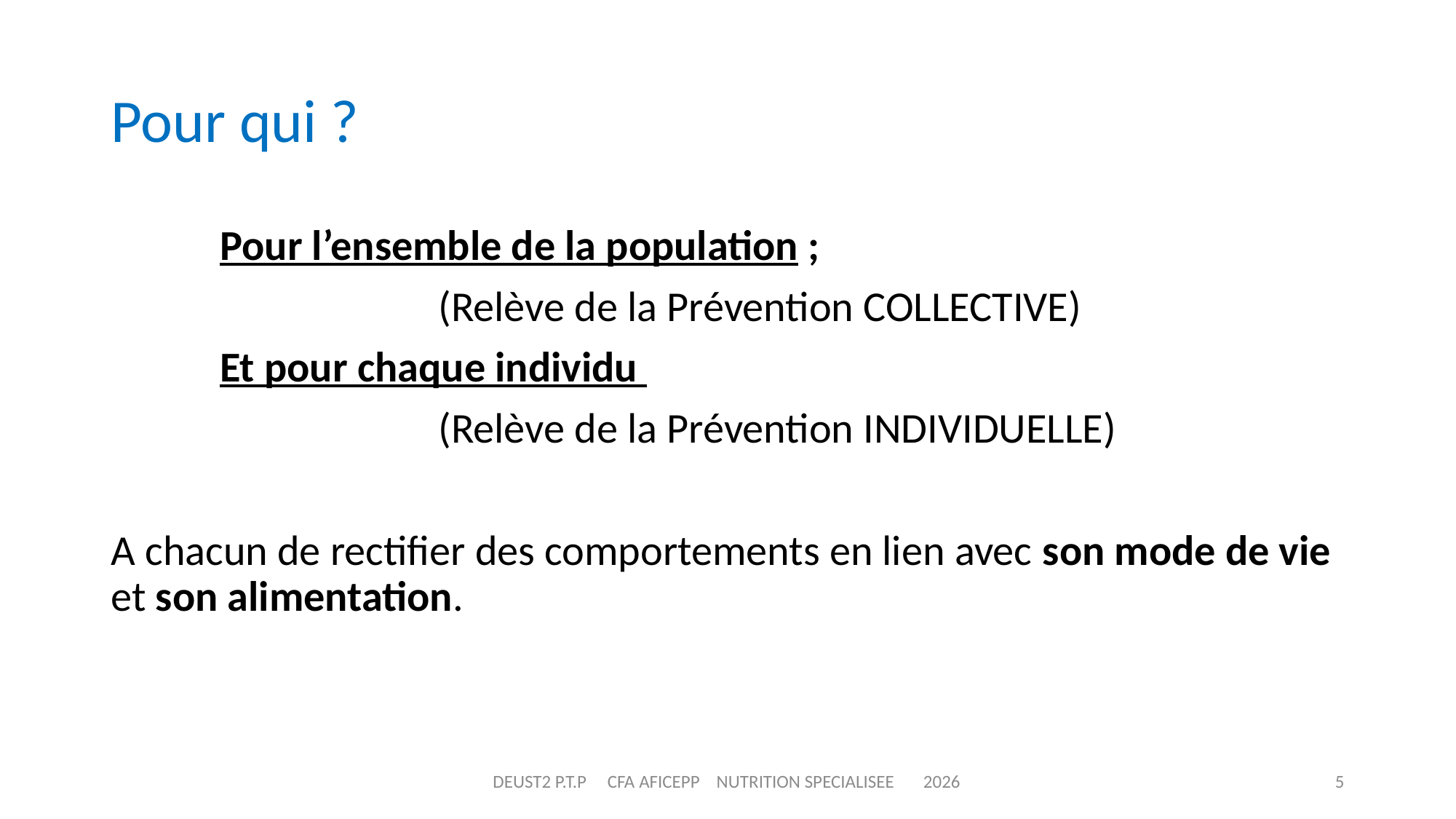

# Pour qui ?
	Pour l’ensemble de la population ;
			(Relève de la Prévention COLLECTIVE)
	Et pour chaque individu
			(Relève de la Prévention INDIVIDUELLE)

A chacun de rectifier des comportements en lien avec son mode de vie et son alimentation.

DEUST2 P.T.P     CFA AFICEPP    NUTRITION SPECIALISEE       2026
5